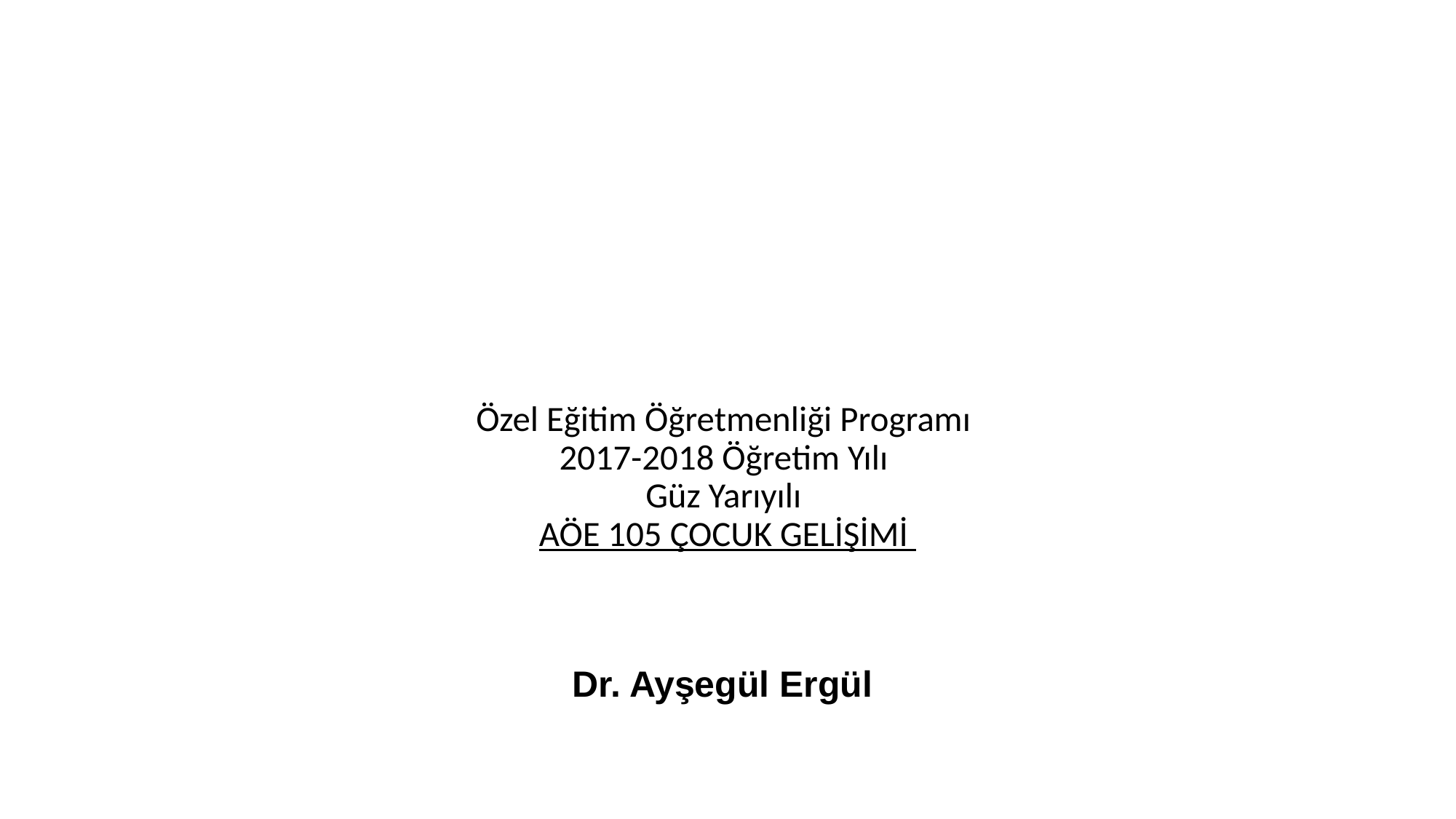

# Özel Eğitim Öğretmenliği Programı 2017-2018 Öğretim Yılı Güz Yarıyılı AÖE 105 ÇOCUK GELİŞİMİ
Dr. Ayşegül Ergül